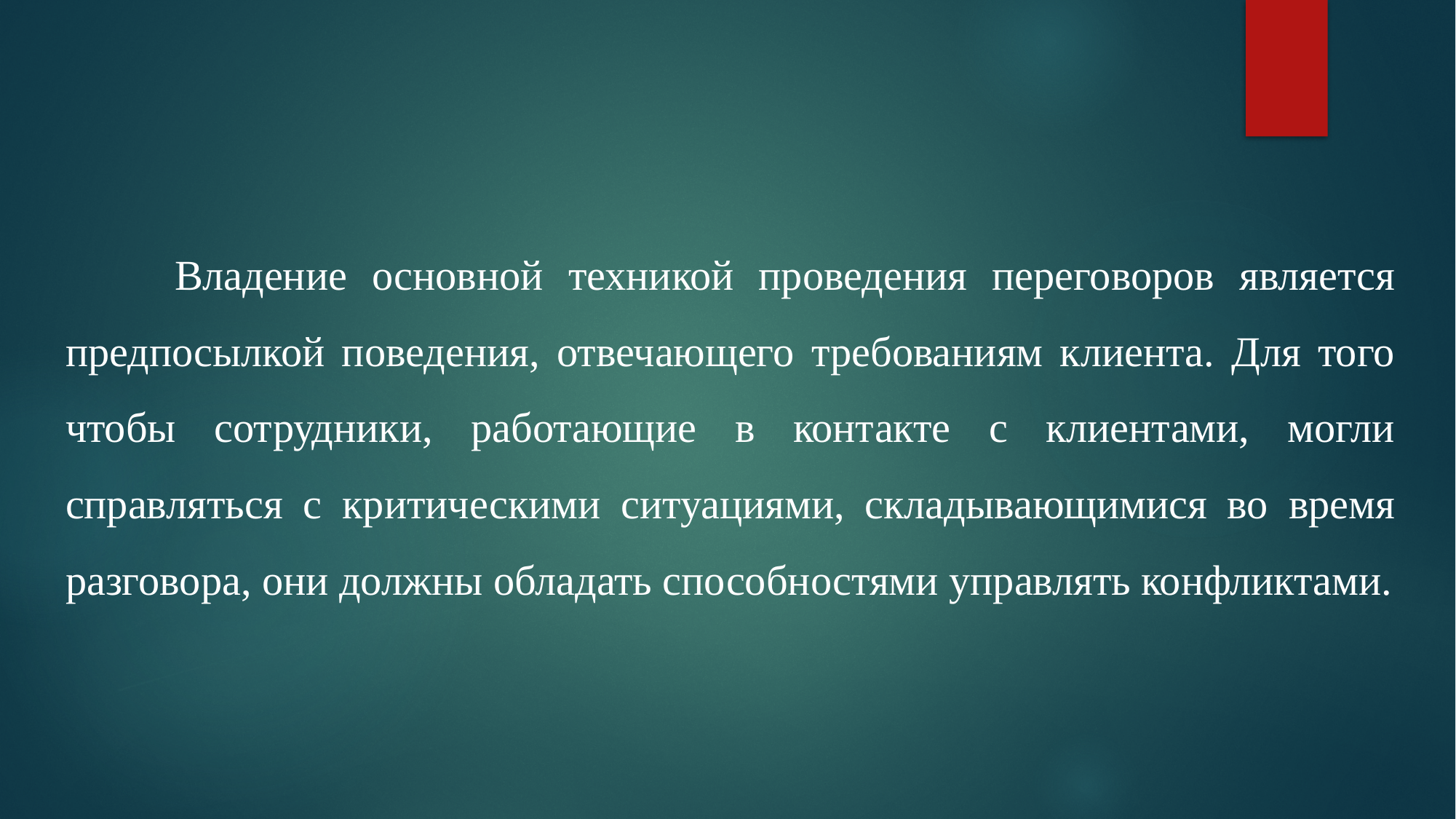

Владение основной техникой проведения переговоров является предпосылкой поведения, отвечающего требованиям клиента. Для того чтобы сотрудники, работающие в контакте с клиентами, могли справляться с критическими ситуациями, складывающимися во время разговора, они должны обладать способностями управлять конфликтами.